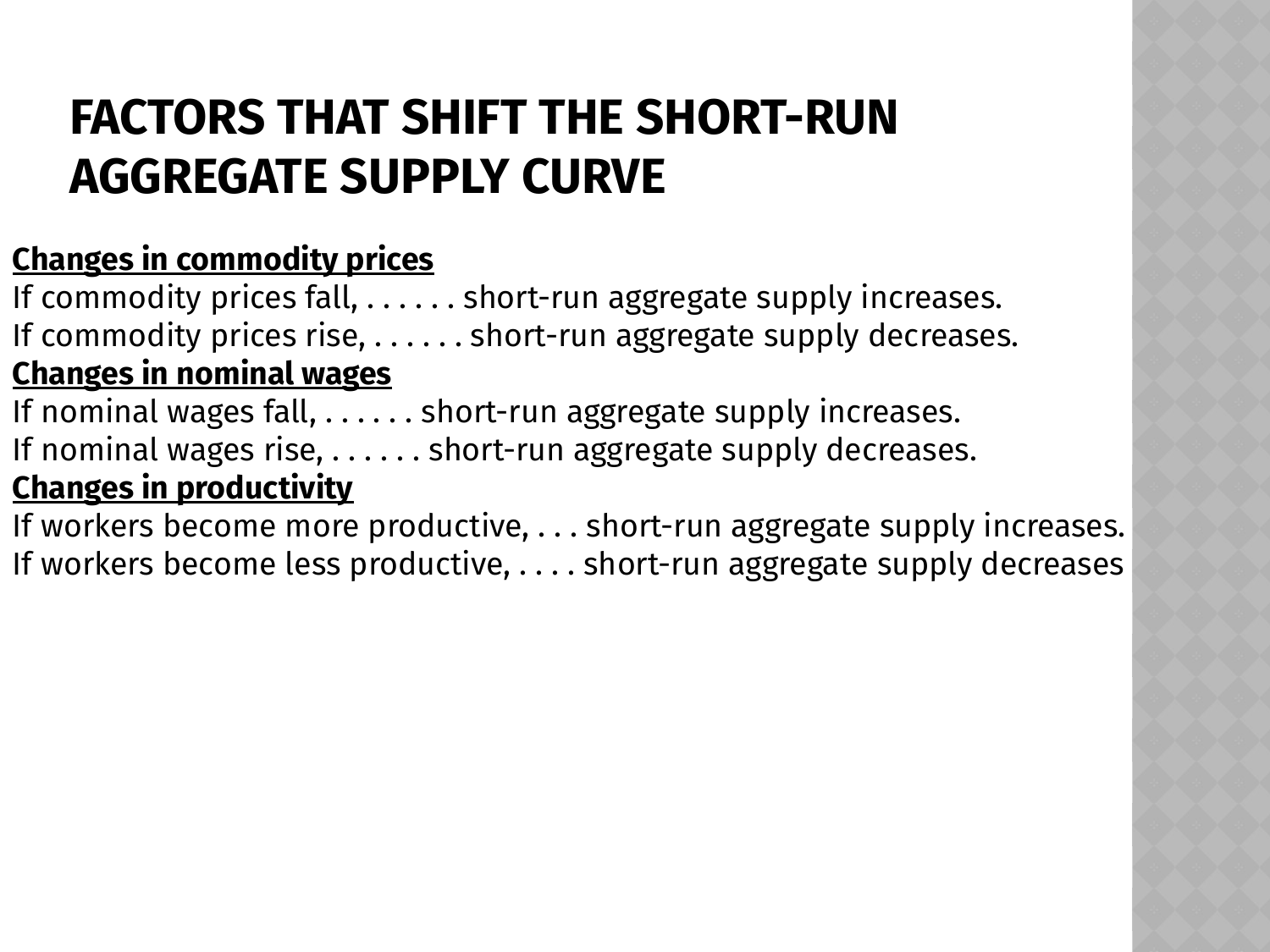

Factors that Shift the Short-Run Aggregate Supply Curve
Changes in commodity prices
If commodity prices fall, . . . . . . short-run aggregate supply increases.
If commodity prices rise, . . . . . . short-run aggregate supply decreases.
Changes in nominal wages
If nominal wages fall, . . . . . . short-run aggregate supply increases.
If nominal wages rise, . . . . . . short-run aggregate supply decreases.
Changes in productivity
If workers become more productive, . . . short-run aggregate supply increases.
If workers become less productive, . . . . short-run aggregate supply decreases